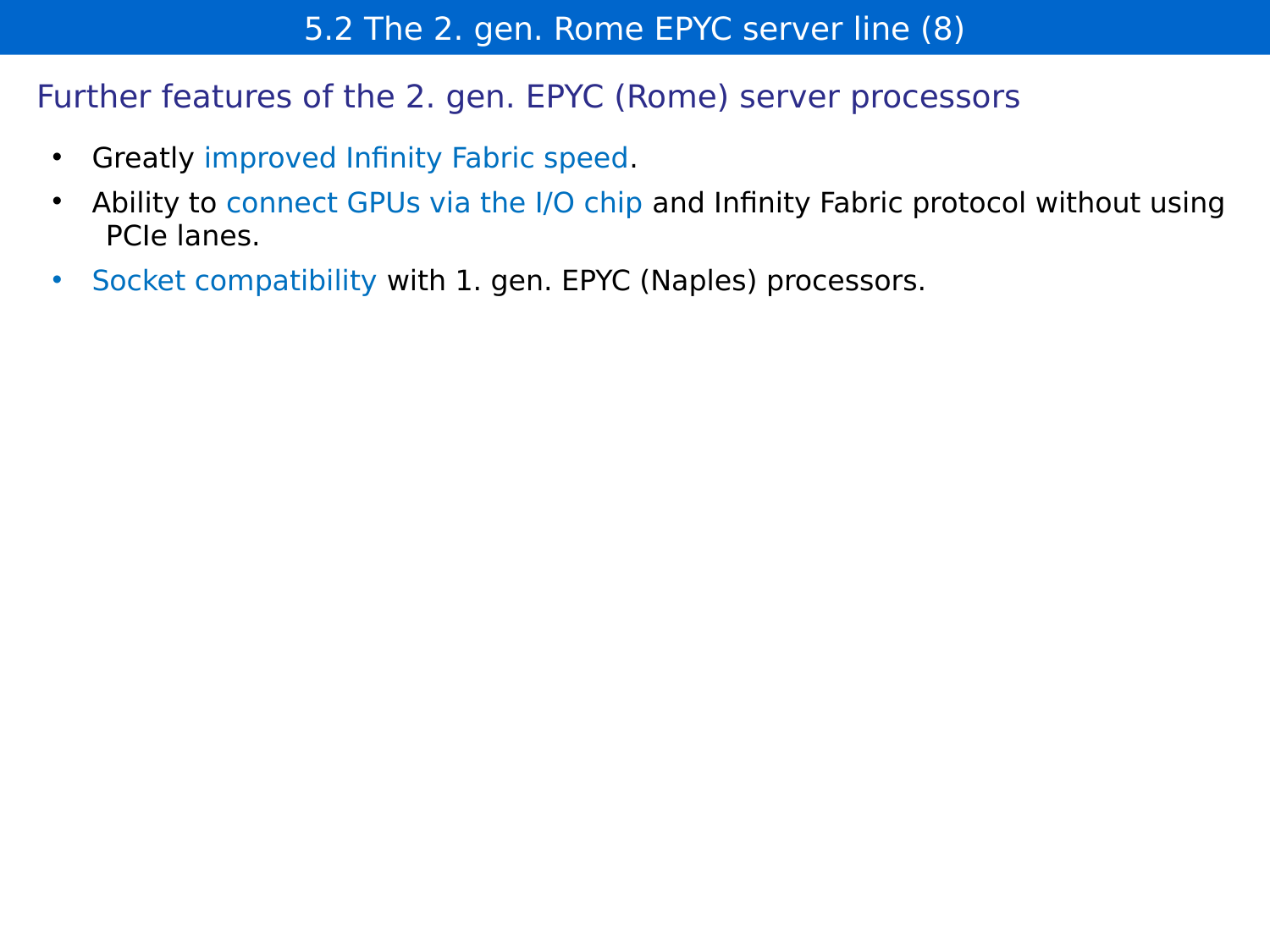

# 5.2 The 2. gen. Rome EPYC server line (8)
Further features of the 2. gen. EPYC (Rome) server processors
Greatly improved Infinity Fabric speed.
Ability to connect GPUs via the I/O chip and Infinity Fabric protocol without using
      PCIe lanes.
Socket compatibility with 1. gen. EPYC (Naples) processors.